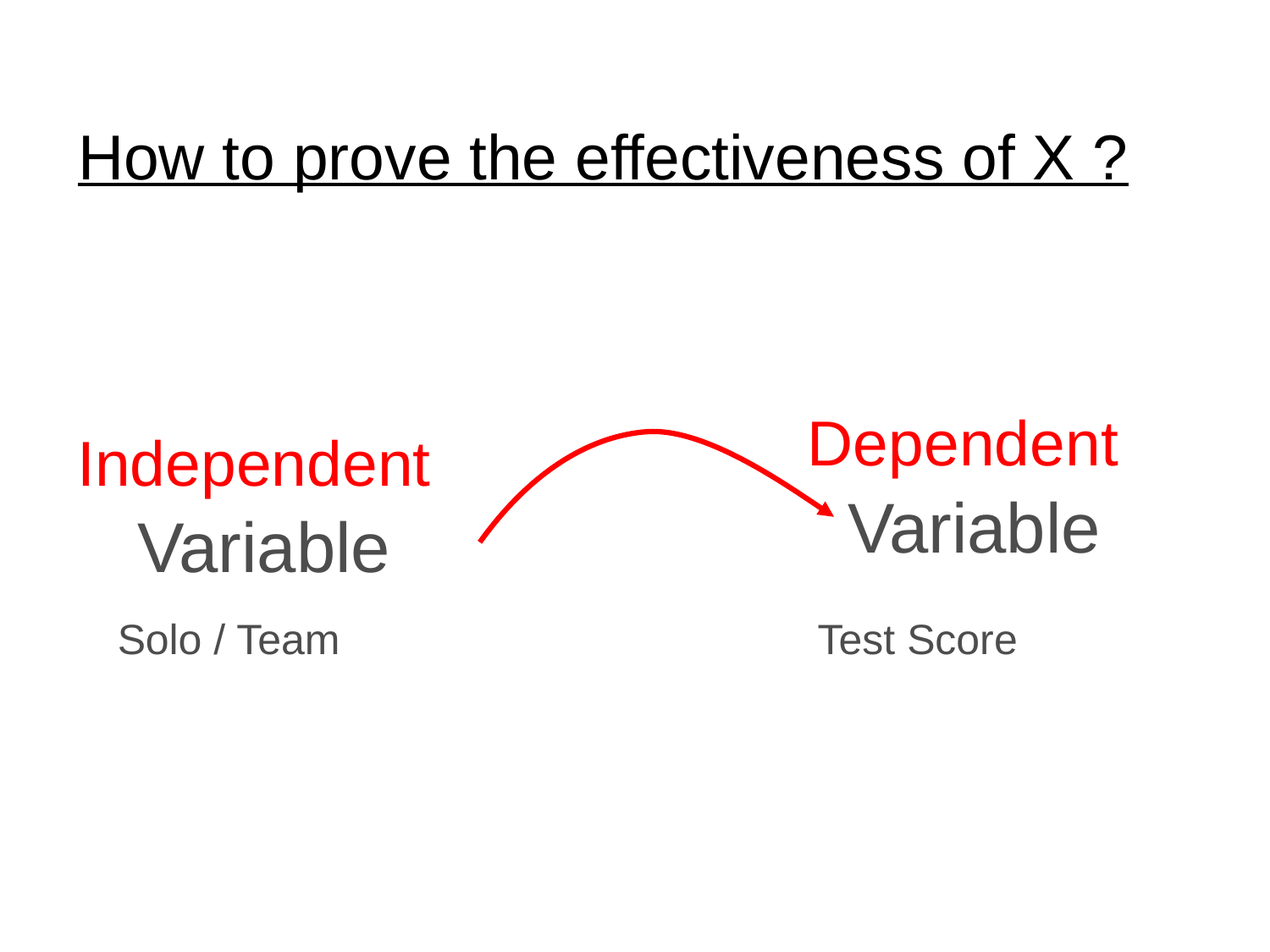

How to prove the effectiveness of X ?
Dependent
Independent

Variable
Variable
Solo / Team
Test Score